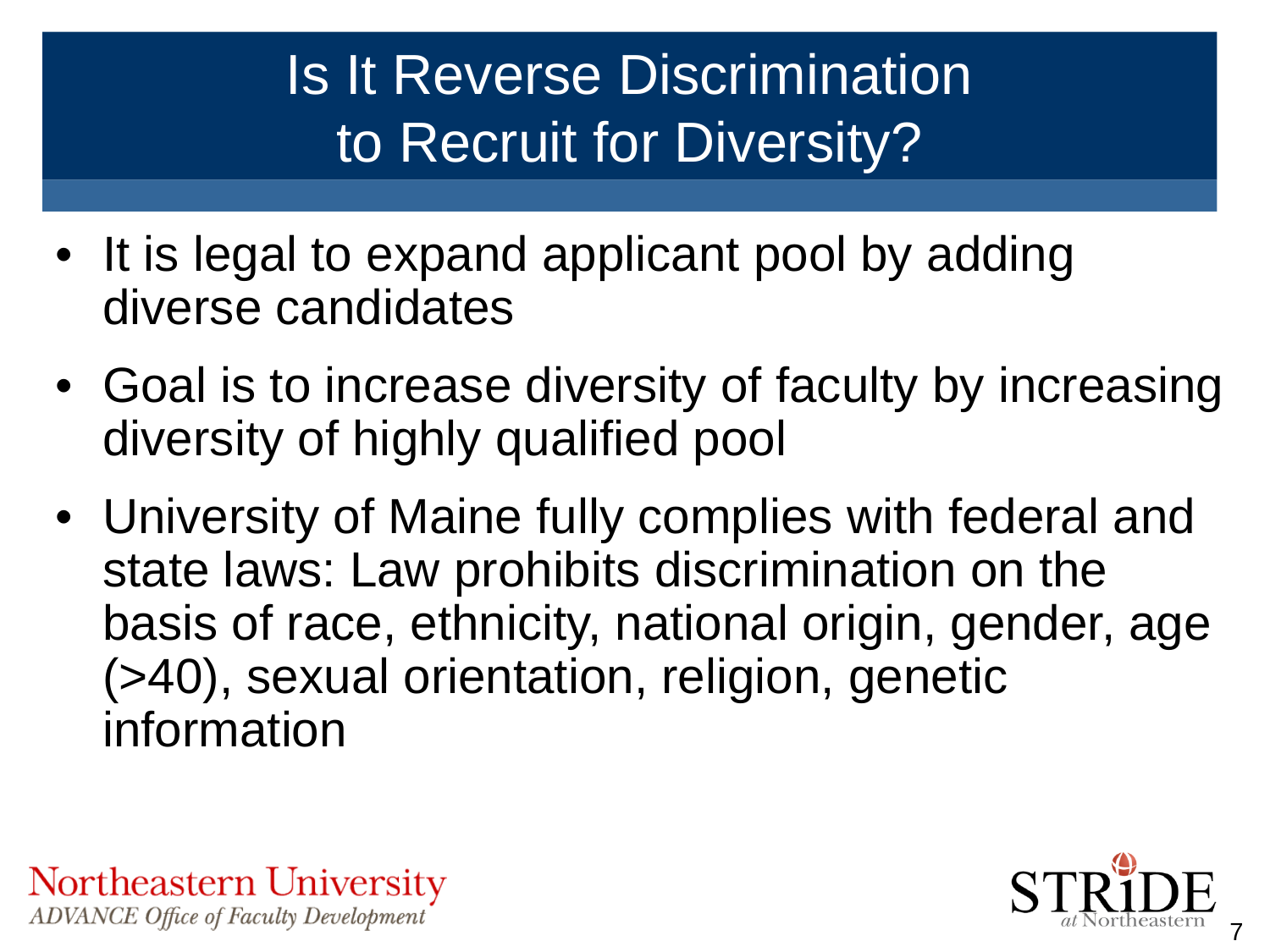

# Is It Reverse Discrimination to Recruit for Diversity?
It is legal to expand applicant pool by adding diverse candidates
Goal is to increase diversity of faculty by increasing diversity of highly qualified pool
University of Maine fully complies with federal and state laws: Law prohibits discrimination on the basis of race, ethnicity, national origin, gender, age (>40), sexual orientation, religion, genetic information